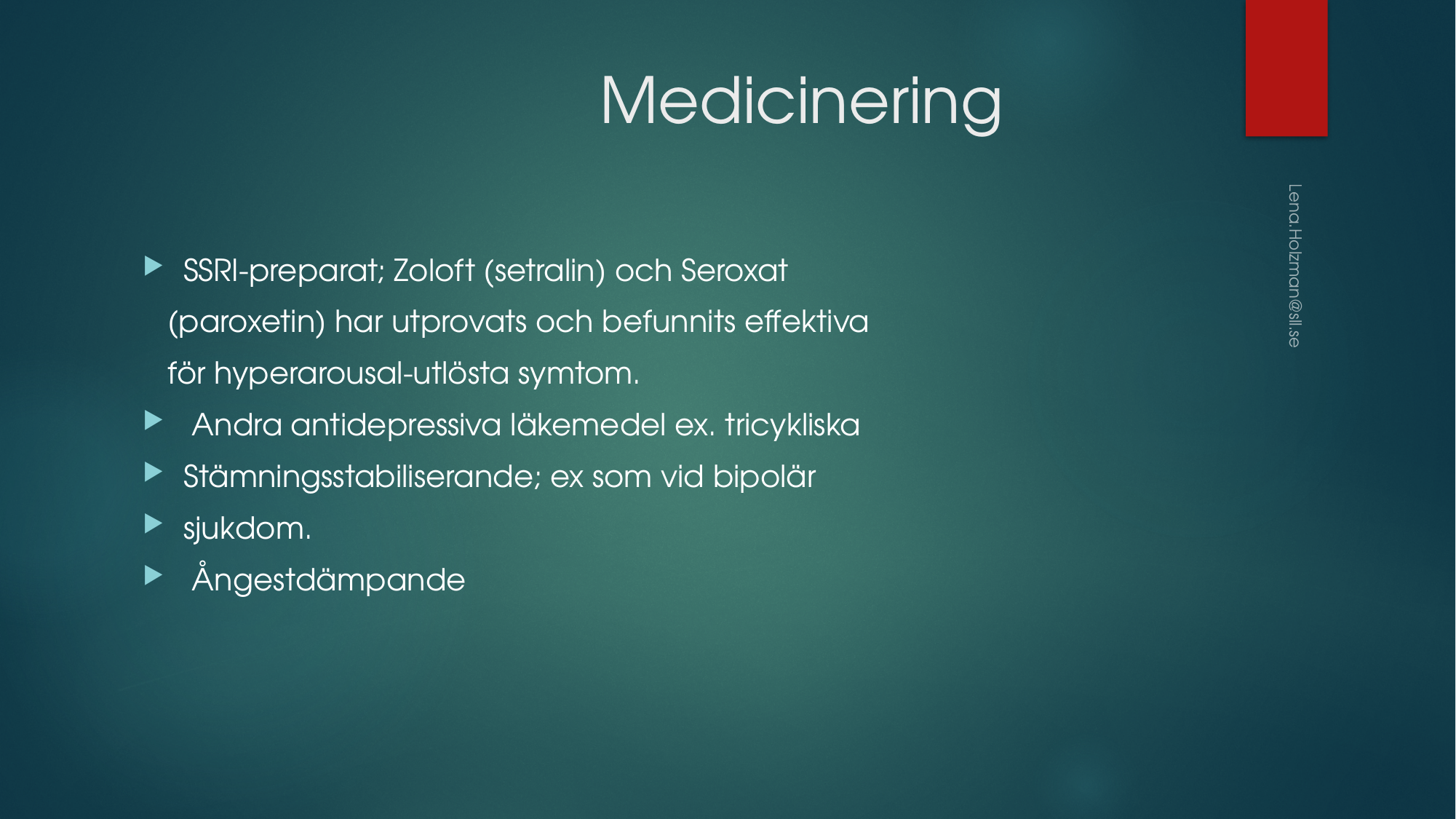

# Medicinering
SSRI-preparat; Zoloft (setralin) och Seroxat
   (paroxetin) har utprovats och befunnits effektiva
   för hyperarousal-utlösta symtom.
 Andra antidepressiva läkemedel ex. tricykliska
Stämningsstabiliserande; ex som vid bipolär
sjukdom.
 Ångestdämpande
Lena.Holzman@sll.se